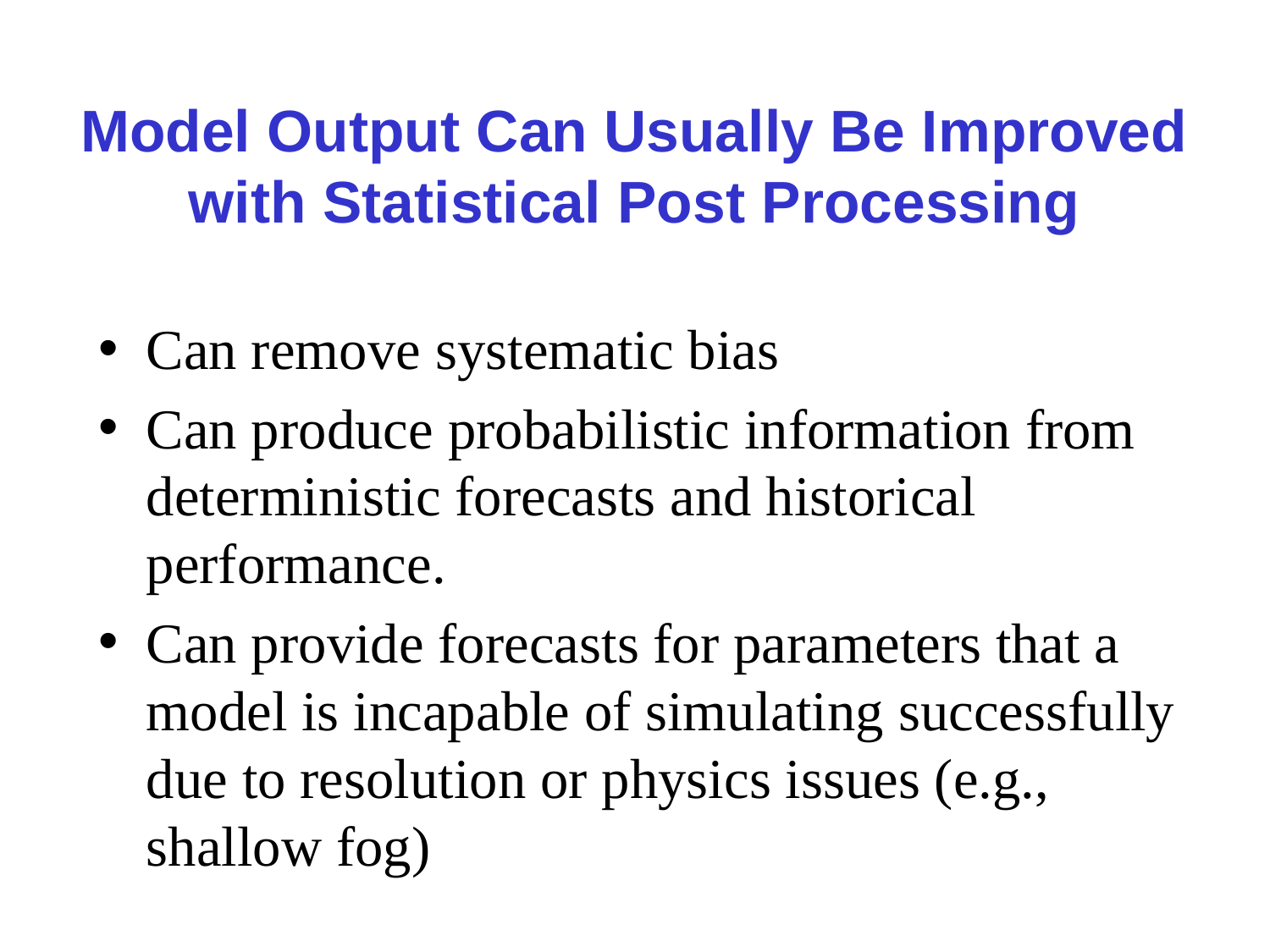

# Model Output Can Usually Be Improved with Statistical Post Processing
Can remove systematic bias
Can produce probabilistic information from deterministic forecasts and historical performance.
Can provide forecasts for parameters that a model is incapable of simulating successfully due to resolution or physics issues (e.g., shallow fog)